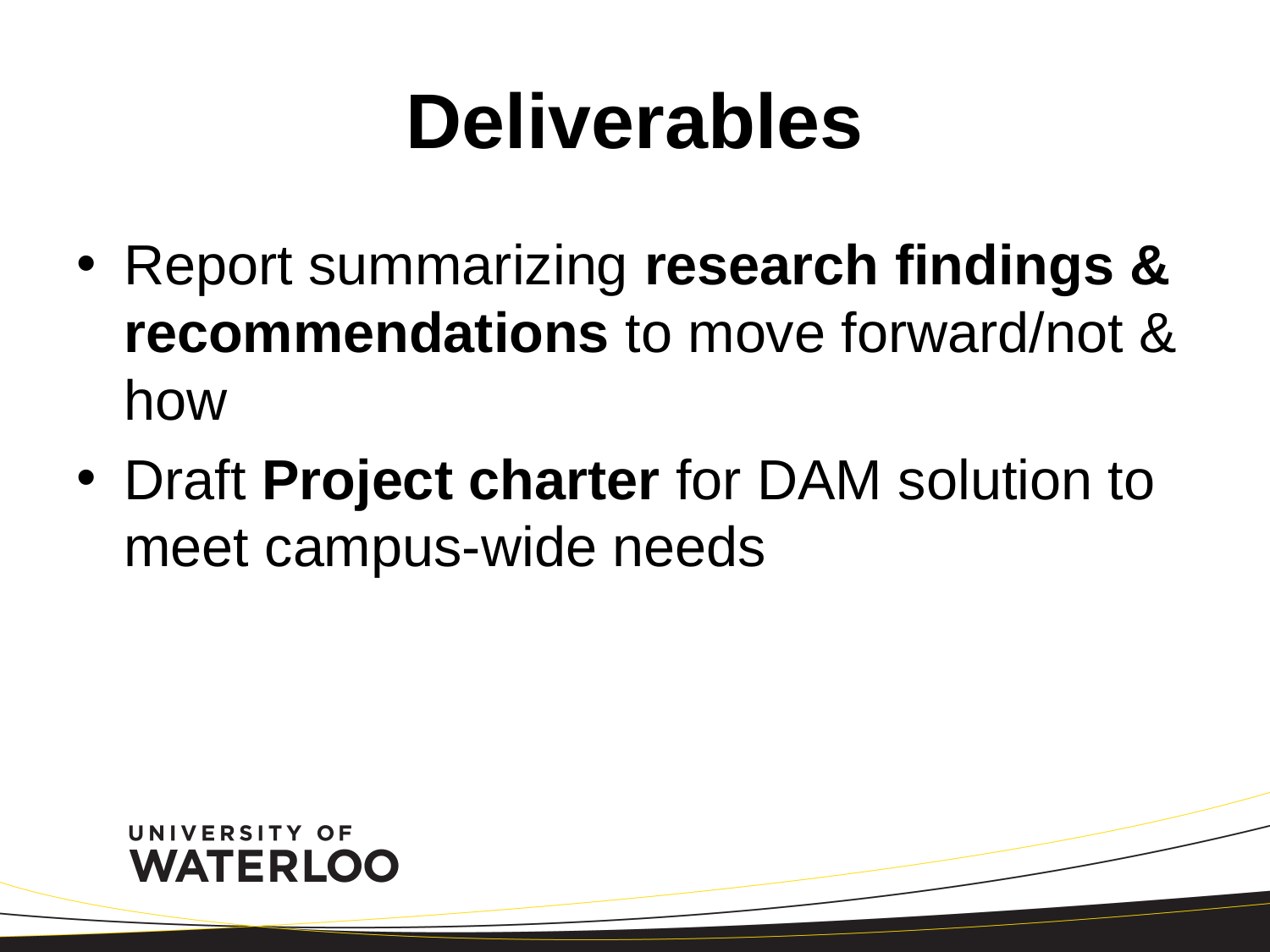

# Deliverables
Report summarizing research findings & recommendations to move forward/not & how
Draft Project charter for DAM solution to meet campus-wide needs